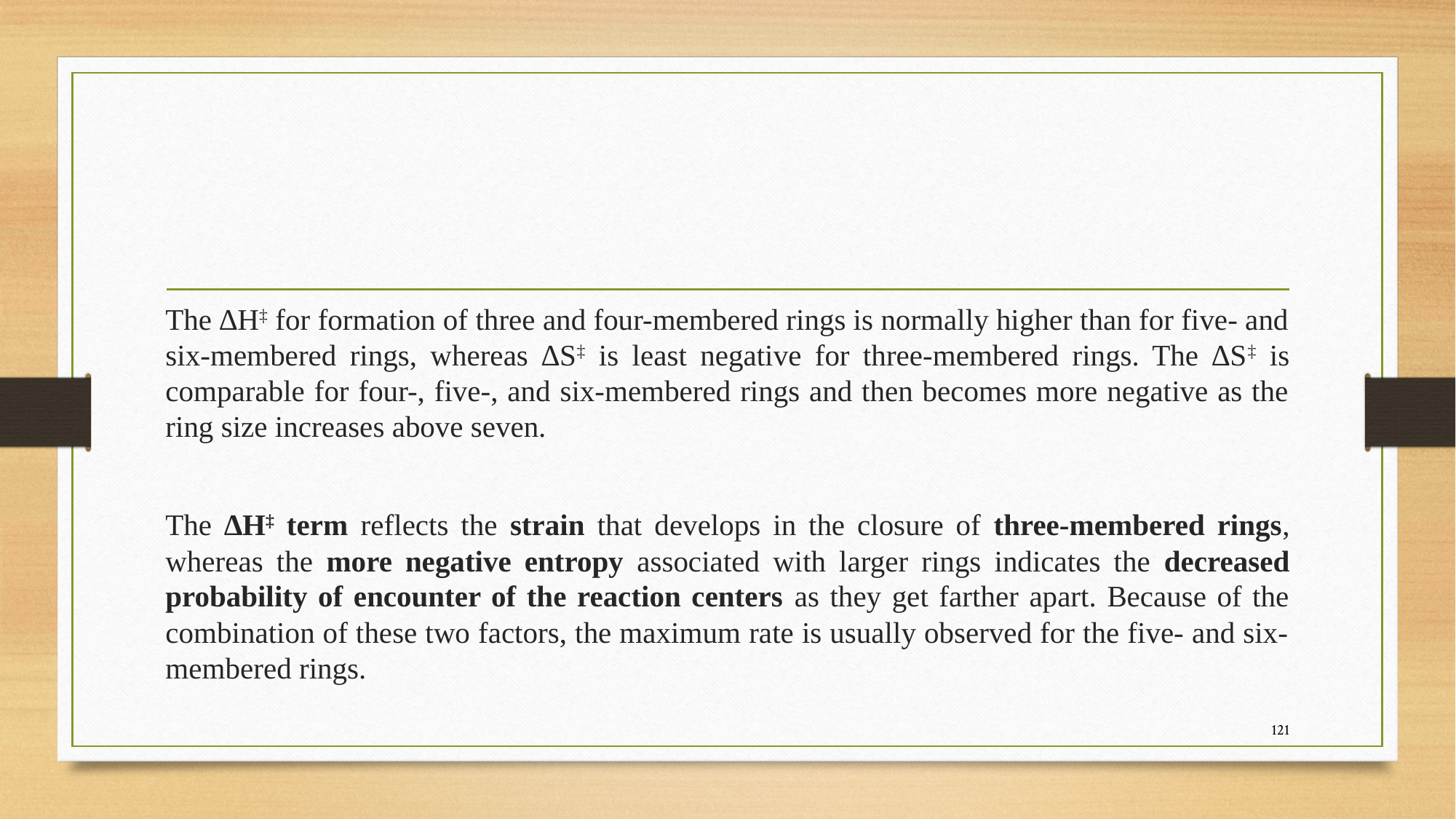

#
The ∆H‡ for formation of three and four-membered rings is normally higher than for five- and six-membered rings, whereas ∆S‡ is least negative for three-membered rings. The ∆S‡ is comparable for four-, five-, and six-membered rings and then becomes more negative as the ring size increases above seven.

The ∆H‡ term reflects the strain that develops in the closure of three-membered rings, whereas the more negative entropy associated with larger rings indicates the decreased probability of encounter of the reaction centers as they get farther apart. Because of the combination of these two factors, the maximum rate is usually observed for the five- and six-membered rings.

121